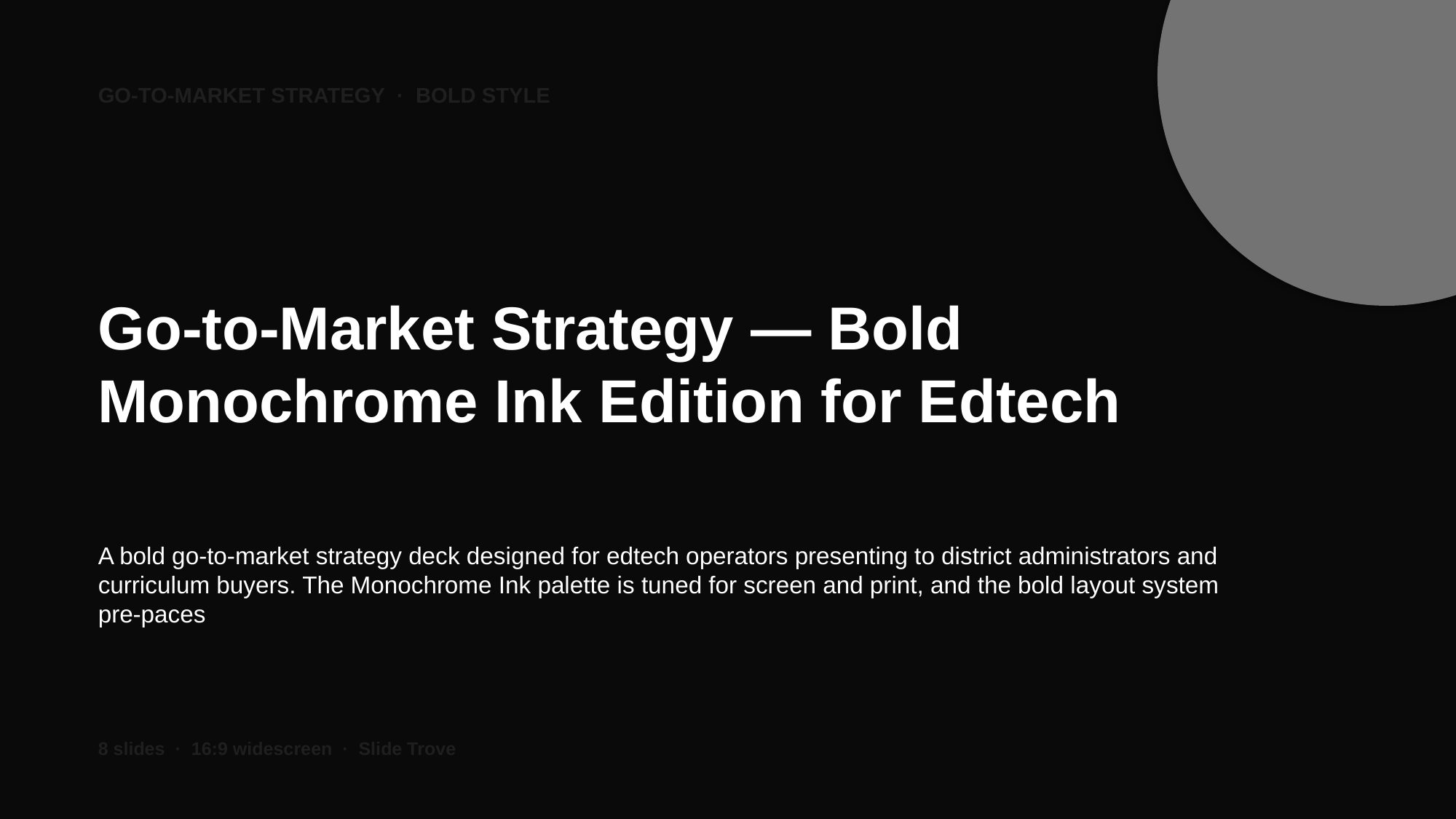

GO-TO-MARKET STRATEGY  ·  BOLD STYLE
Go-to-Market Strategy — Bold Monochrome Ink Edition for Edtech
A bold go-to-market strategy deck designed for edtech operators presenting to district administrators and curriculum buyers. The Monochrome Ink palette is tuned for screen and print, and the bold layout system pre-paces
8 slides  ·  16:9 widescreen  ·  Slide Trove